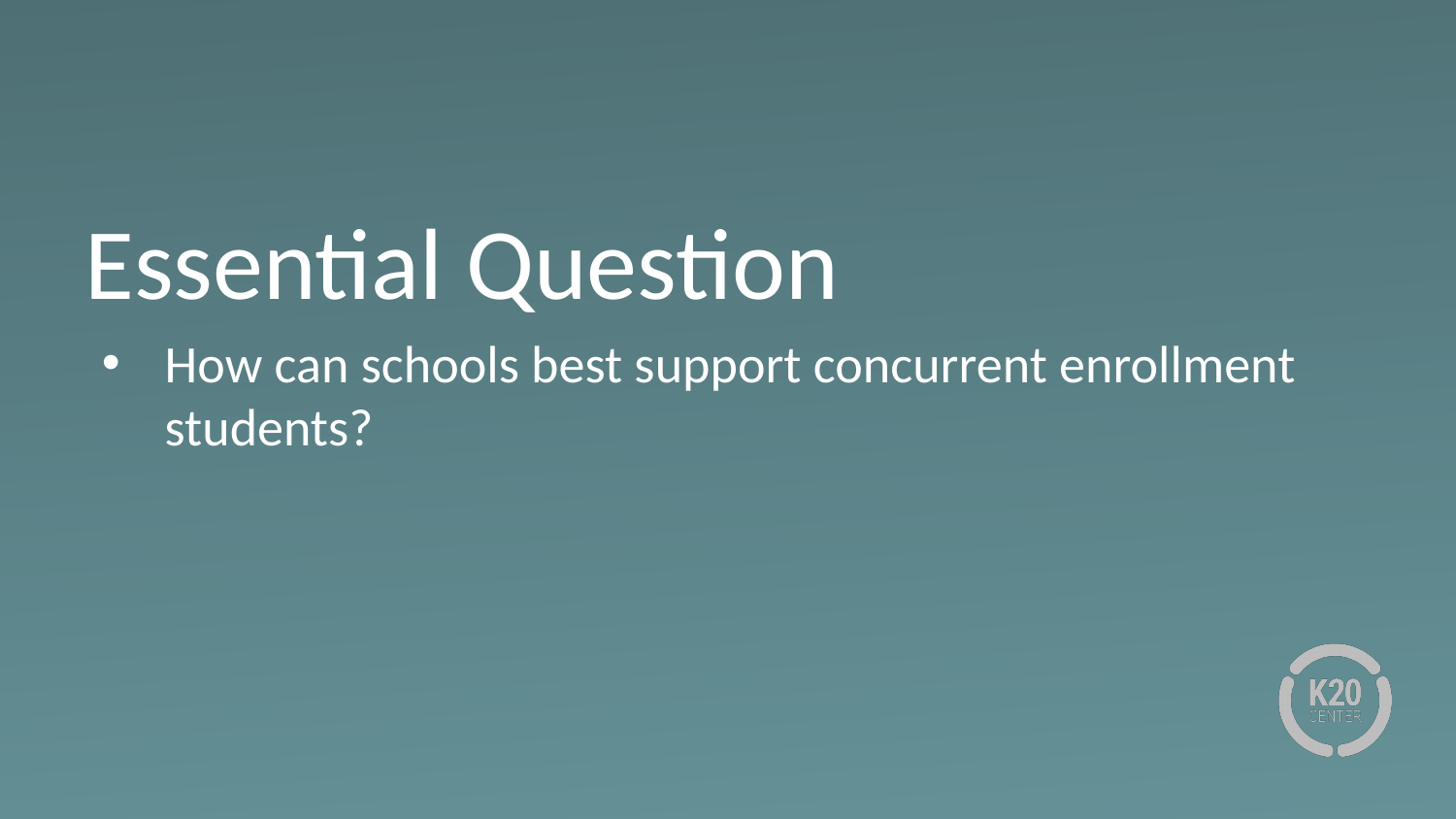

# Essential Question
How can schools best support concurrent enrollment students?